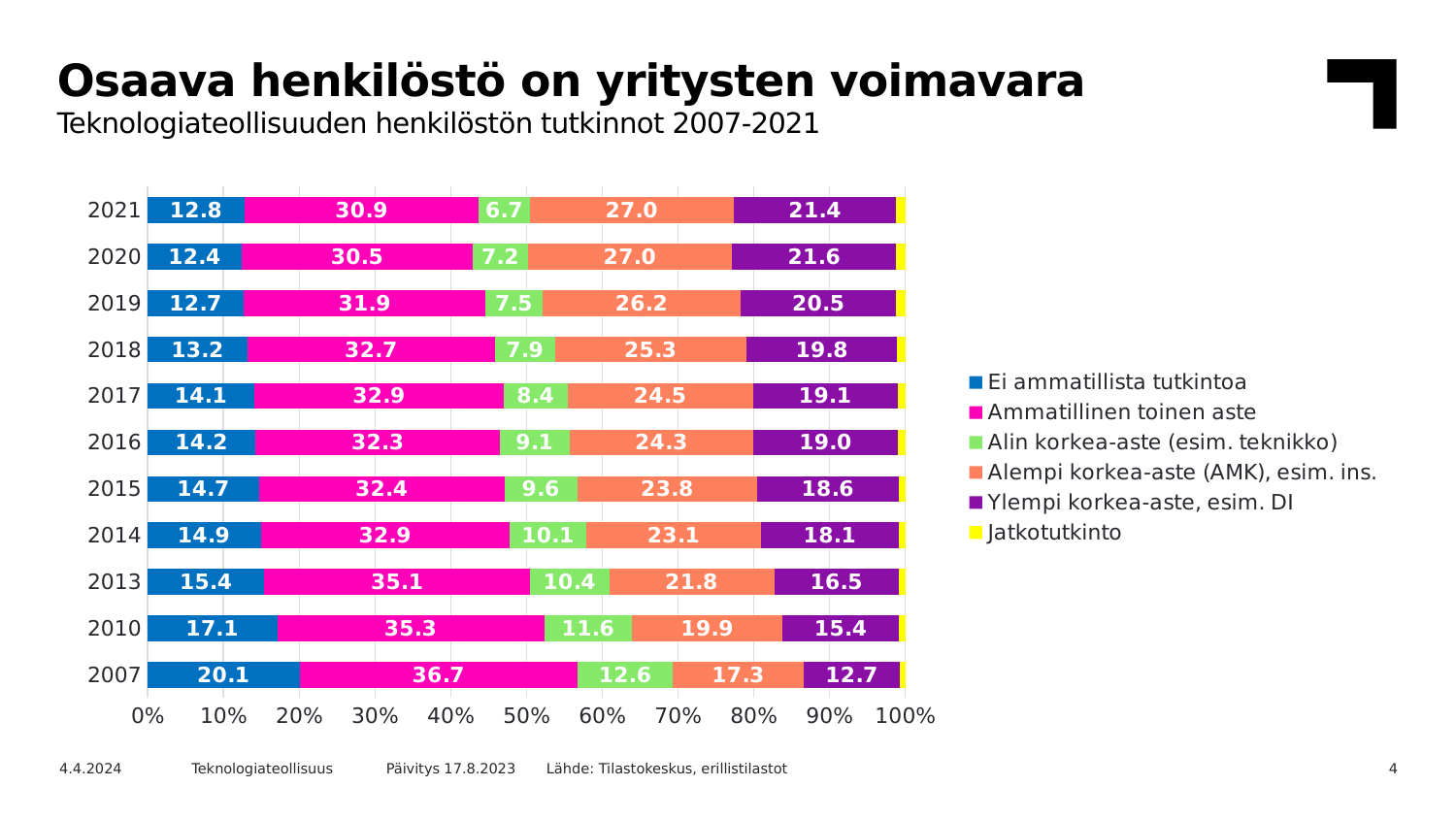

Osaava henkilöstö on yritysten voimavara
Teknologiateollisuuden henkilöstön tutkinnot 2007-2021

### Chart

| Category | Ei ammatillista tutkintoa | Ammatillinen toinen aste | Alin korkea-aste (esim. teknikko) | Alempi korkea-aste (AMK), esim. ins. | Ylempi korkea-aste, esim. DI | Jatkotutkinto |
|---|---|---|---|---|---|---|
| 2007 | 20.1 | 36.7 | 12.6 | 17.3 | 12.7 | 0.7 |
| 2010 | 17.1 | 35.3 | 11.6 | 19.9 | 15.4 | 0.8 |
| 2013 | 15.4 | 35.1 | 10.4 | 21.8 | 16.5 | 0.8 |
| 2014 | 14.9 | 32.9 | 10.1 | 23.1 | 18.1 | 0.9 |
| 2015 | 14.7 | 32.4 | 9.6 | 23.8 | 18.6 | 0.9 |
| 2016 | 14.2 | 32.3 | 9.1 | 24.3 | 19.0 | 1.0 |
| 2017 | 14.1 | 32.9 | 8.4 | 24.5 | 19.1 | 1.0 |
| 2018 | 13.159671683447623 | 32.70598562489684 | 7.880422550005252 | 25.34249658628813 | 19.824287622105846 | 1.087135933256306 |
| 2019 | 12.7 | 31.9 | 7.5 | 26.2 | 20.5 | 1.2 |
| 2020 | 12.4 | 30.5 | 7.2 | 27.0 | 21.6 | 1.2 |
| 2021 | 12.8 | 30.9 | 6.7 | 27.0 | 21.4 | 1.2 |
Päivitys 17.8.2023       Lähde: Tilastokeskus, erillistilastot

4.4.2024
Teknologiateollisuus
4